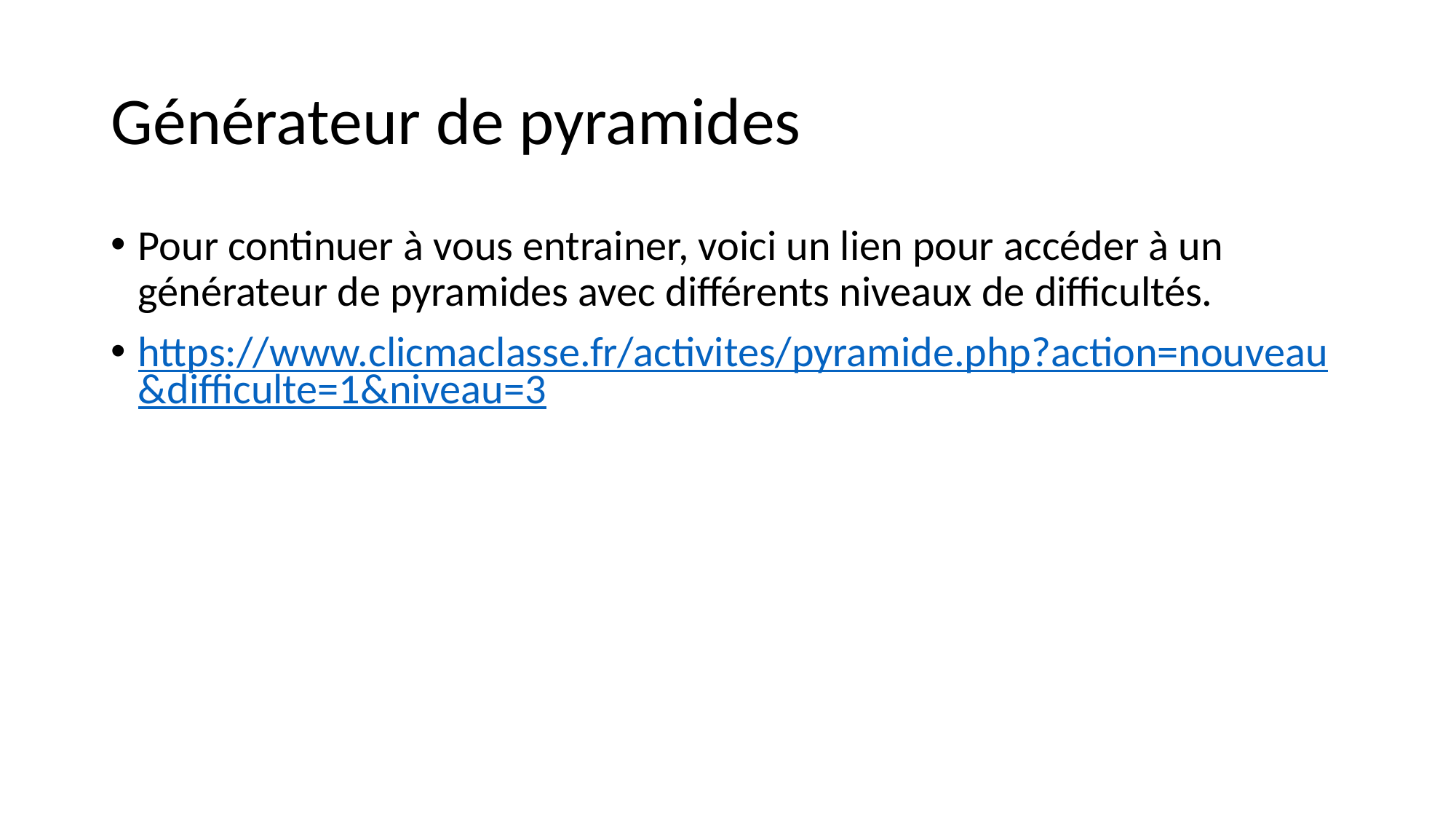

# Générateur de pyramides
Pour continuer à vous entrainer, voici un lien pour accéder à un générateur de pyramides avec différents niveaux de difficultés.
https://www.clicmaclasse.fr/activites/pyramide.php?action=nouveau&difficulte=1&niveau=3